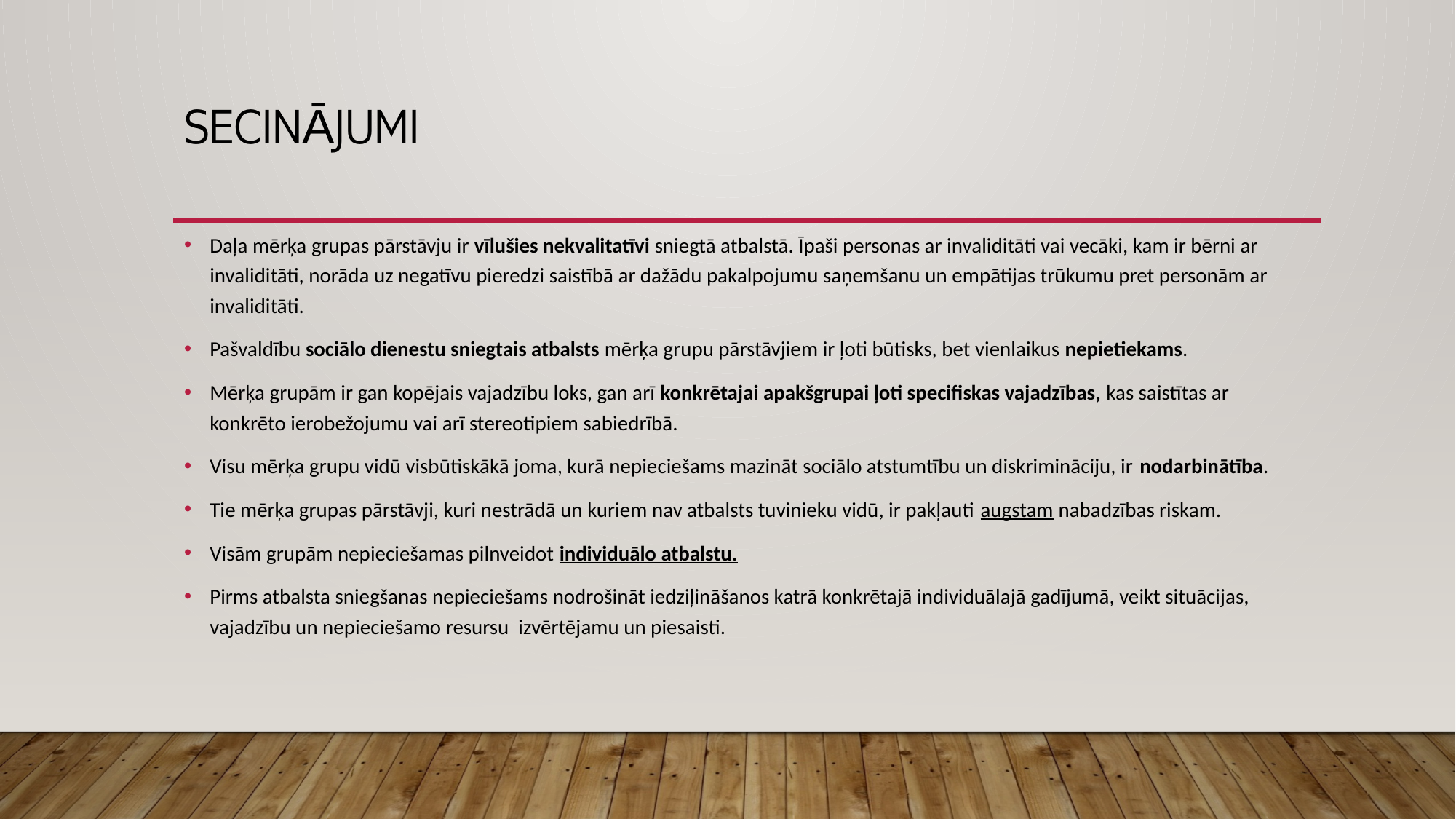

# secinājumi
Daļa mērķa grupas pārstāvju ir vīlušies nekvalitatīvi sniegtā atbalstā. Īpaši personas ar invaliditāti vai vecāki, kam ir bērni ar invaliditāti, norāda uz negatīvu pieredzi saistībā ar dažādu pakalpojumu saņemšanu un empātijas trūkumu pret personām ar invaliditāti.
Pašvaldību sociālo dienestu sniegtais atbalsts mērķa grupu pārstāvjiem ir ļoti būtisks, bet vienlaikus nepietiekams.
Mērķa grupām ir gan kopējais vajadzību loks, gan arī konkrētajai apakšgrupai ļoti specifiskas vajadzības, kas saistītas ar konkrēto ierobežojumu vai arī stereotipiem sabiedrībā.
Visu mērķa grupu vidū visbūtiskākā joma, kurā nepieciešams mazināt sociālo atstumtību un diskrimināciju, ir nodarbinātība.
Tie mērķa grupas pārstāvji, kuri nestrādā un kuriem nav atbalsts tuvinieku vidū, ir pakļauti augstam nabadzības riskam.
Visām grupām nepieciešamas pilnveidot individuālo atbalstu.
Pirms atbalsta sniegšanas nepieciešams nodrošināt iedziļināšanos katrā konkrētajā individuālajā gadījumā, veikt situācijas, vajadzību un nepieciešamo resursu  izvērtējamu un piesaisti.